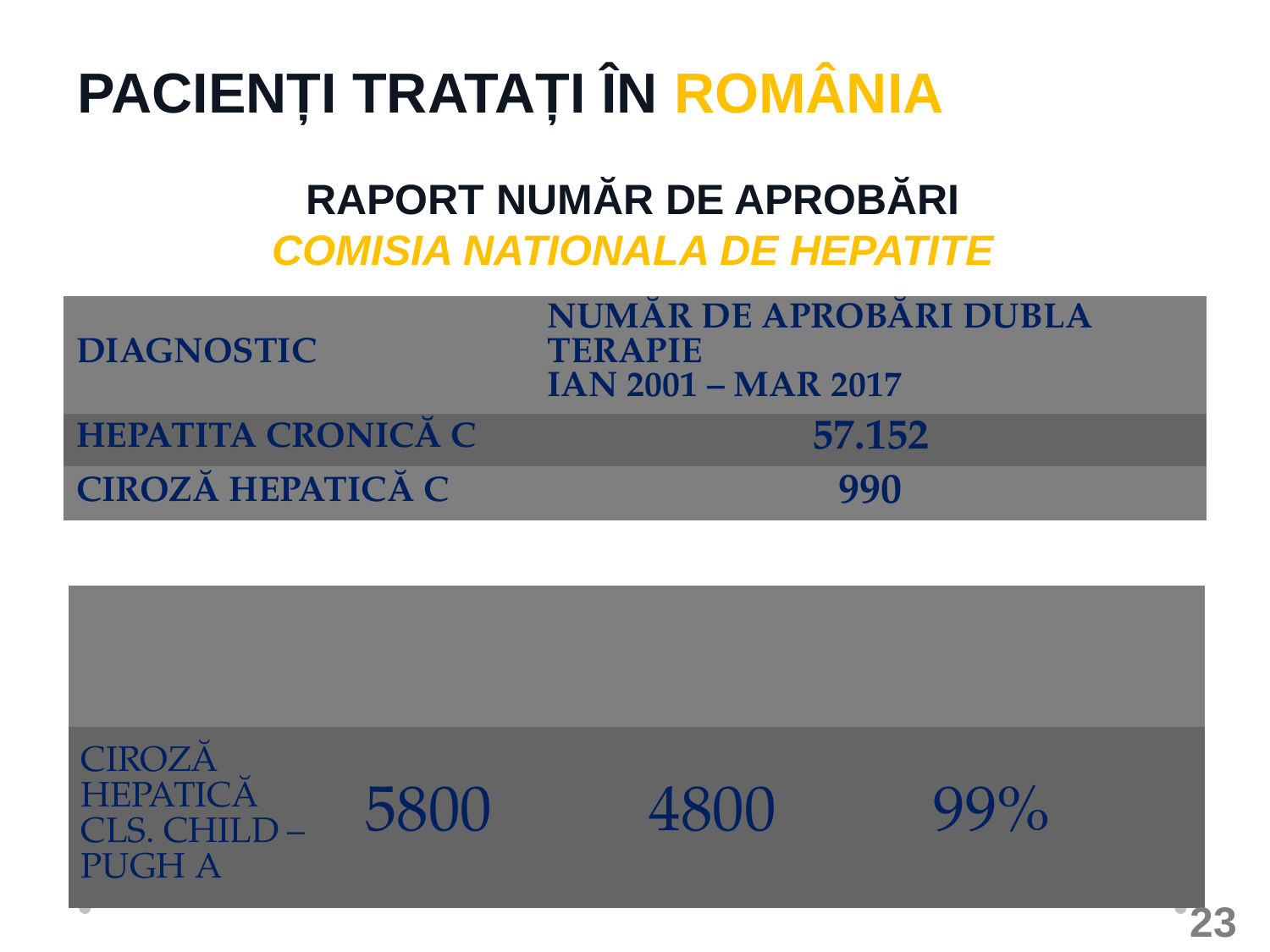

# PACIENȚI TRATAȚI ÎN ROMÂNIA
RAPORT NUMĂR DE APROBĂRI
COMISIA NATIONALA DE HEPATITE
| DIAGNOSTIC | NUMĂR DE APROBĂRI DUBLA TERAPIE IAN 2001 – MAR 2017 |
| --- | --- |
| HEPATITA CRONICĂ C | 57.152 |
| CIROZĂ HEPATICĂ C | 990 |
| DIAGNOSTIC | PACIENȚI TRATAȚI CU DAA 2016 | PACIENȚI EVALUAȚI 20.MAR.2017 | RVS |
| --- | --- | --- | --- |
| CIROZĂ HEPATICĂ CLS. CHILD – PUGH A | 5800 | 4800 | 99% |
23